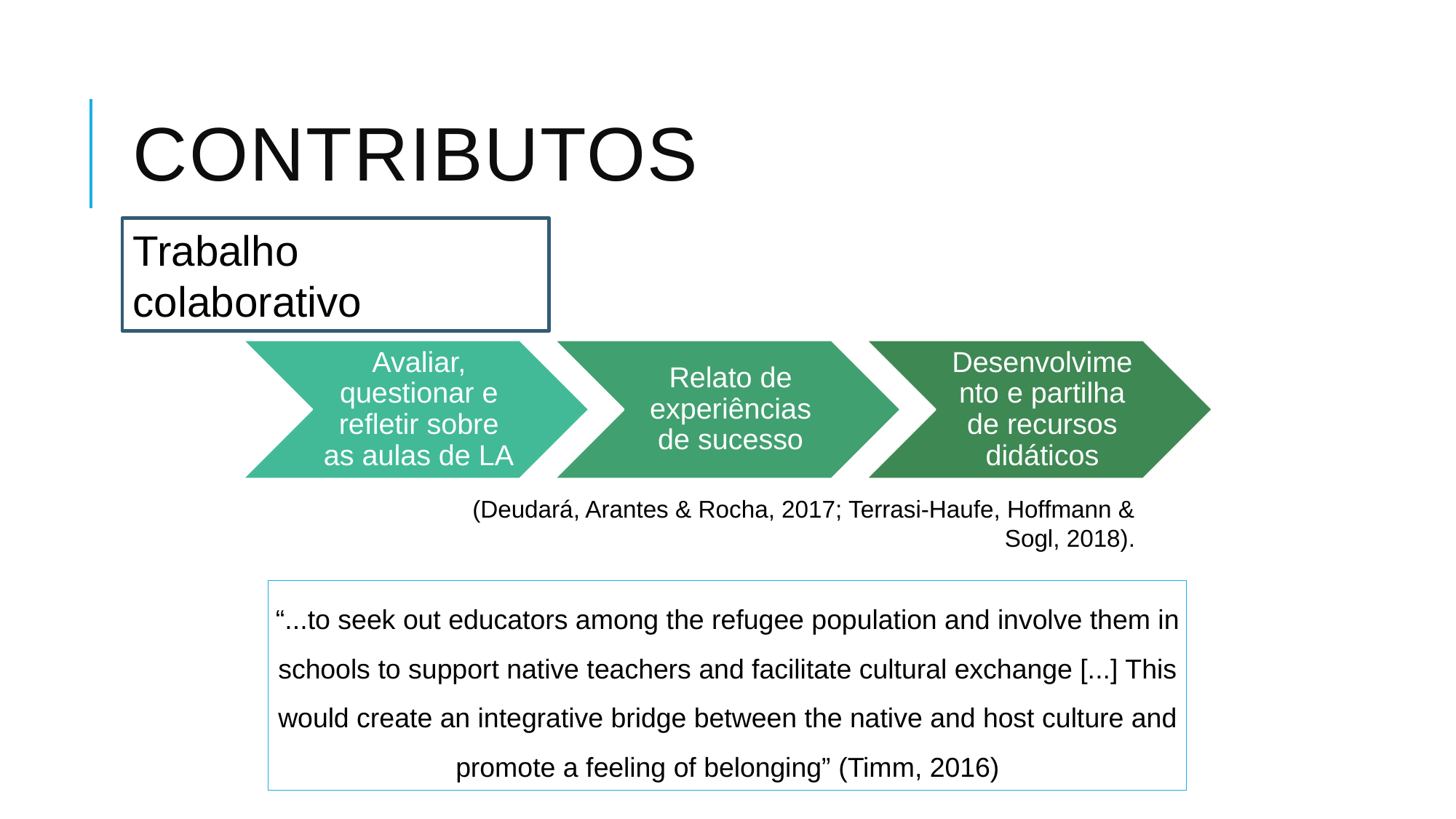

# contributos
Avaliar, questionar e refletir sobre as aulas de LA
Relato de experiências de sucesso
Desenvolvimento e partilha de recursos didáticos
Trabalho colaborativo
(Deudará, Arantes & Rocha, 2017; Terrasi-Haufe, Hoffmann & Sogl, 2018).
“...to seek out educators among the refugee population and involve them in schools to support native teachers and facilitate cultural exchange [...] This would create an integrative bridge between the native and host culture and promote a feeling of belonging” (Timm, 2016)